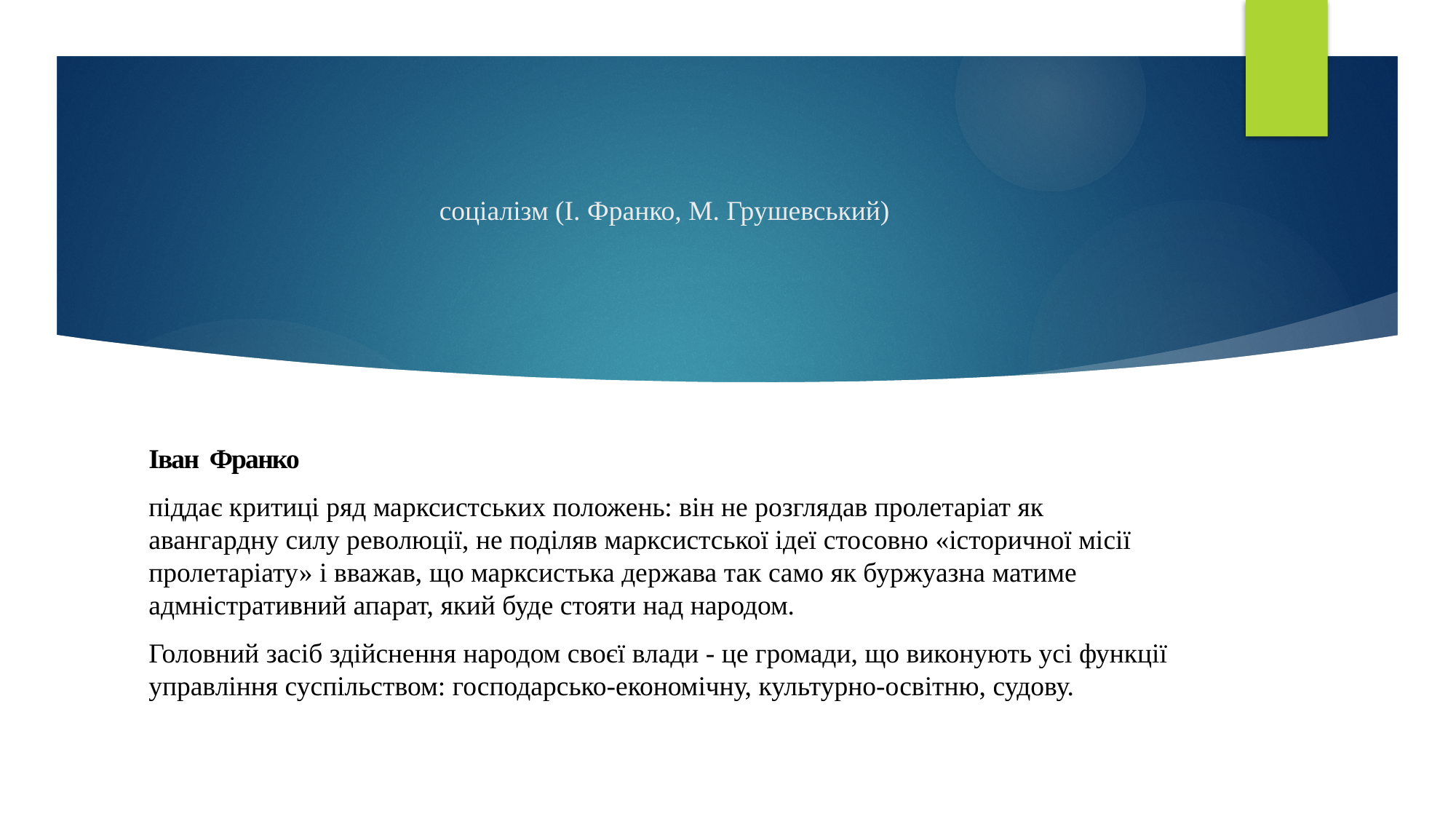

# соціалізм (І. Франко, М. Грушевський)
Іван  Франко
піддає критиці ряд маркси­стських положень: він не розглядав пролетаріат як авангардну силу революції, не поділяв марксистської ідеї стосовно «історичної місії проле­таріату» і вважав, що марксистька держава так само як буржуазна матиме адмністративний апарат, який буде стояти над народом.
Головний засіб здійснення народом своєї влади - це громади, що виконують усі функції управління суспільством: господарсько-економічну, культурно-освітню, судову.